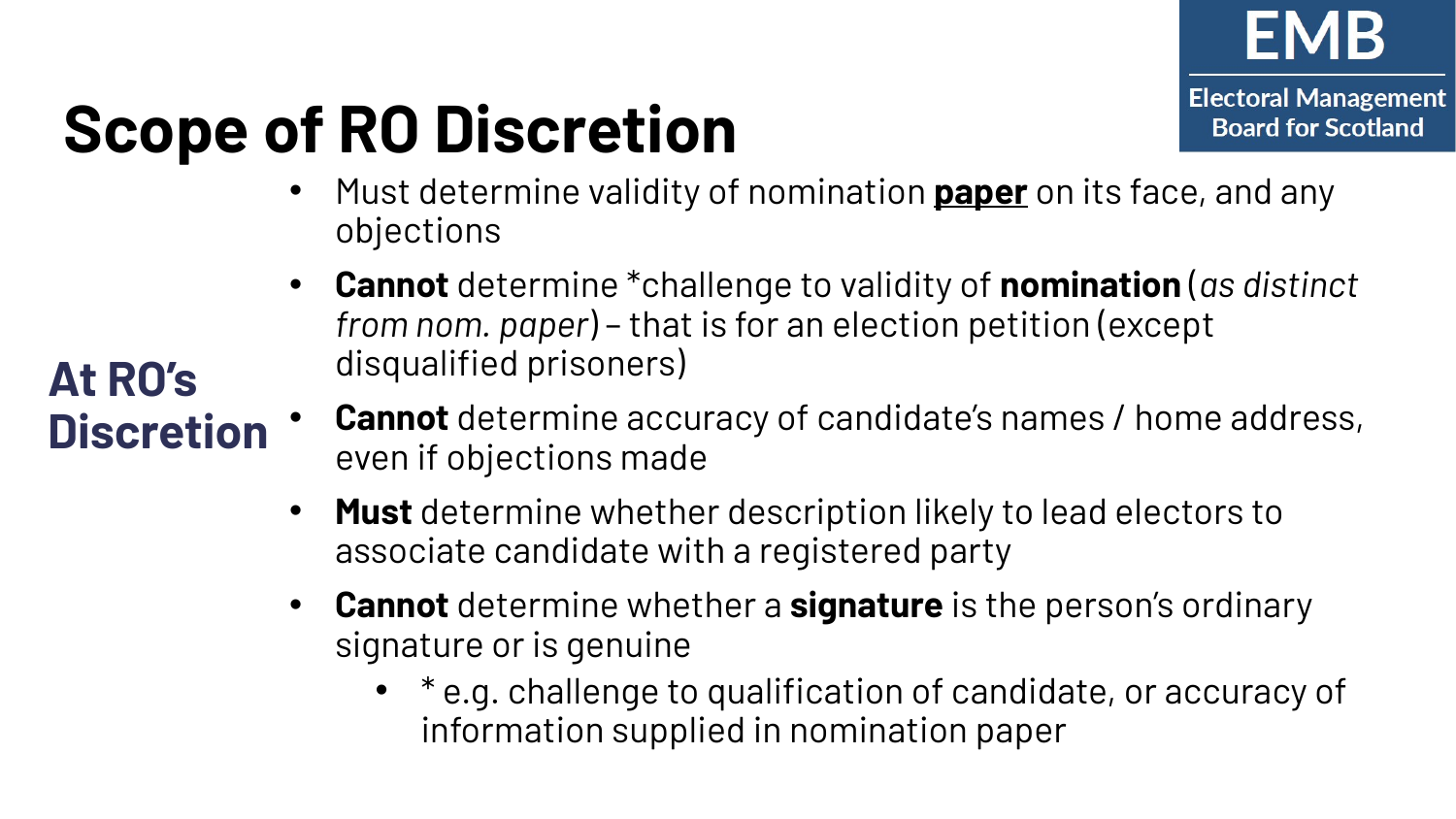

# Scope of RO Discretion
Must determine validity of nomination paper on its face, and any objections
Cannot determine *challenge to validity of nomination (as distinct from nom. paper) – that is for an election petition (except disqualified prisoners)
Cannot determine accuracy of candidate’s names / home address, even if objections made
Must determine whether description likely to lead electors to associate candidate with a registered party
Cannot determine whether a signature is the person’s ordinary signature or is genuine
* e.g. challenge to qualification of candidate, or accuracy of information supplied in nomination paper

At RO’s Discretion